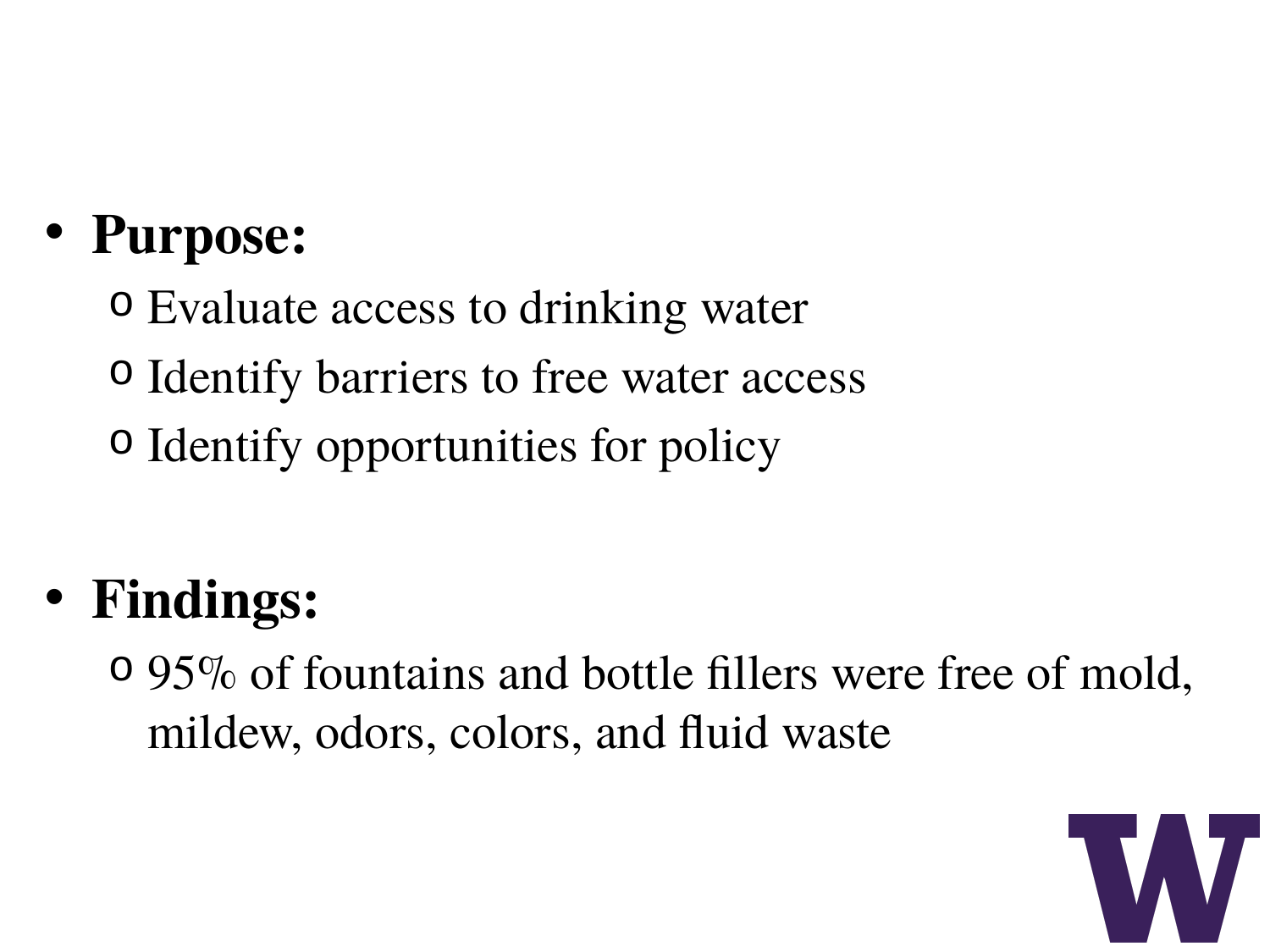

# Conclusion
Purpose:
Evaluate access to drinking water
Identify barriers to free water access
Identify opportunities for policy

Findings:
95% of fountains and bottle fillers were free of mold, mildew, odors, colors, and fluid waste